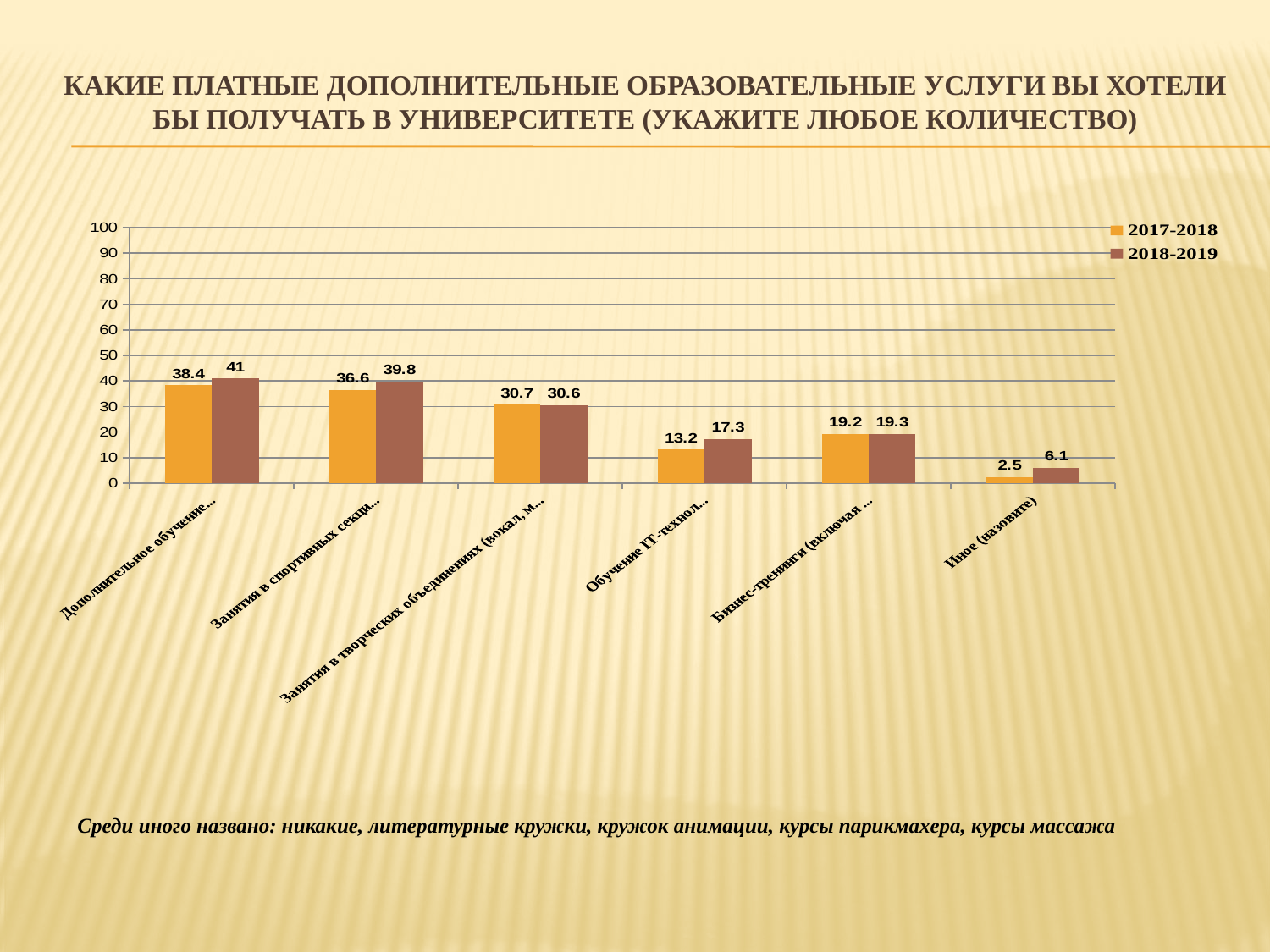

# Какие платные дополнительные образовательные услуги вы хотели бы получать в университете (укажите любое количество)

### Chart

| Category | 2017-2018 | 2018-2019 |
|---|---|---|
| Дополнительное обучение иностранным языкам | 38.4 | 41.0 |
| Занятия в спортивных секциях и тренажерных залах | 36.6 | 39.8 |
| Занятия в творческих объединениях (вокал, музыка, изобразительное искусство, актерское мастерство и т.д.) | 30.7 | 30.6 |
| Обучение IT-технологиям | 13.2 | 17.3 |
| Бизнес-тренинги (включая планирование карьеры) | 19.2 | 19.3 |
| Иное (назовите) | 2.5 | 6.1 |
Среди иного названо: никакие, литературные кружки, кружок анимации, курсы парикмахера, курсы массажа